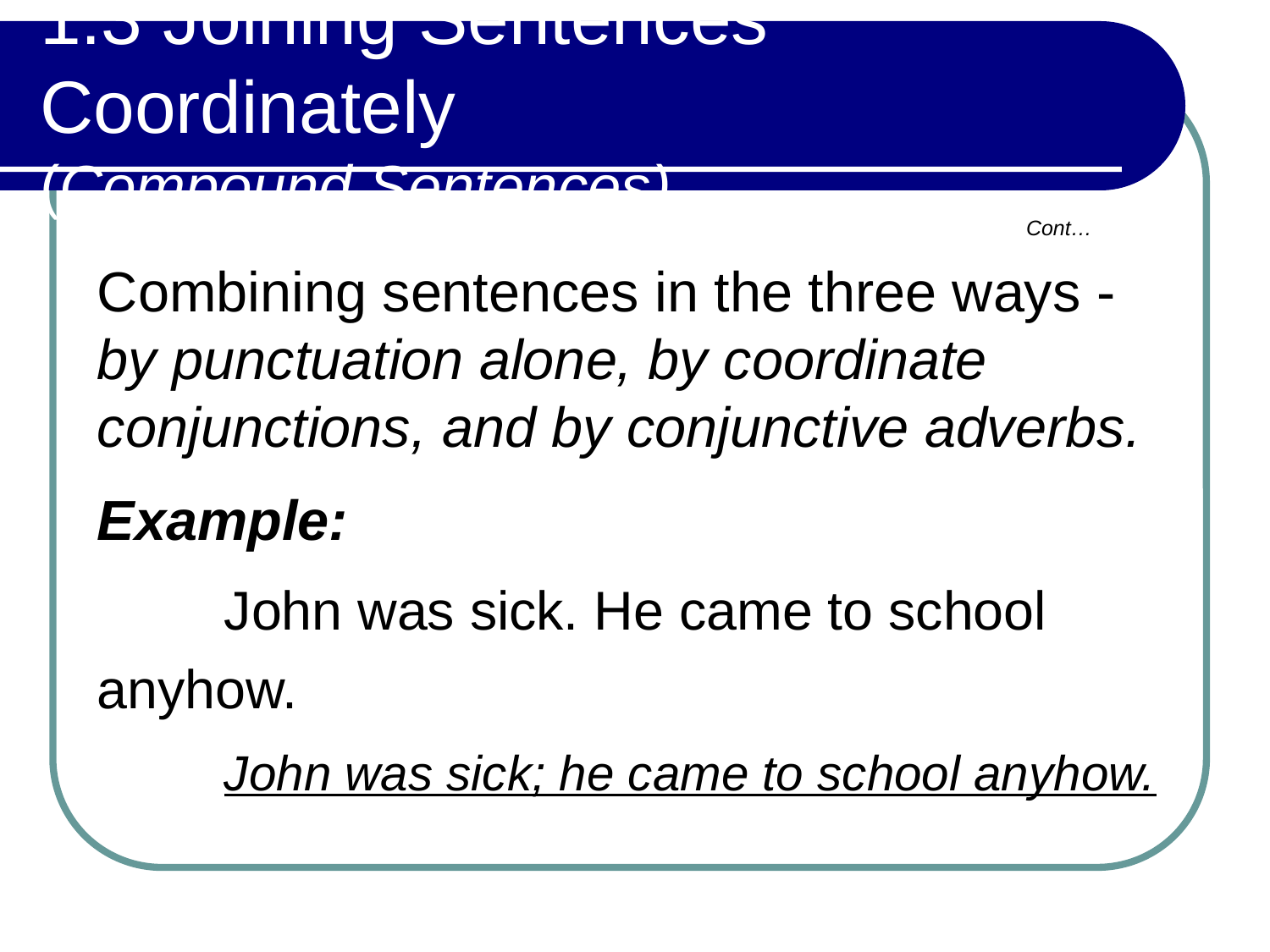

# 1.3 Joining Sentences Coordinately (Compound Sentences)
Cont…
Combining sentences in the three ways - by punctuation alone, by coordinate conjunctions, and by conjunctive adverbs.
Example:
	John was sick. He came to school anyhow.
	John was sick; he came to school anyhow.